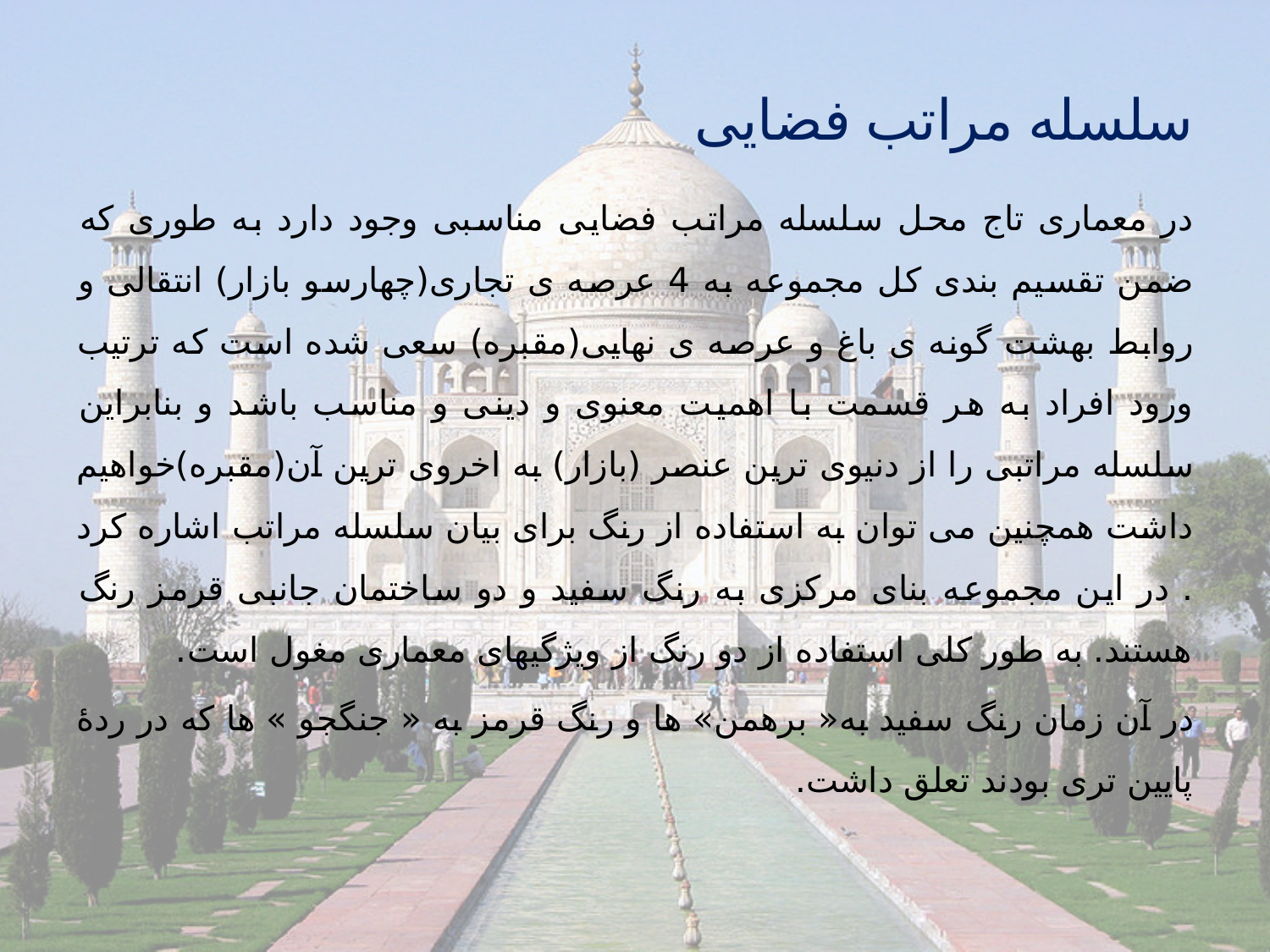

# سلسله مراتب فضایی
در معماری تاج محل سلسله مراتب فضایی مناسبی وجود دارد به طوری که ضمن تقسیم بندی کل مجموعه به 4 عرصه ی تجاری(چهارسو بازار) انتقالی و روابط بهشت گونه ی باغ و عرصه ی نهایی(مقبره) سعی شده است که ترتیب ورود افراد به هر قسمت با اهمیت معنوی و دینی و مناسب باشد و بنابراین سلسله مراتبی را از دنیوی ترین عنصر (بازار) به اخروی ترین آن(مقبره)خواهیم داشت همچنین می توان به استفاده از رنگ برای بیان سلسله مراتب اشاره کرد . در این مجموعه بنای مرکزی به رنگ سفید و دو ساختمان جانبی قرمز رنگ هستند. به طور کلی استفاده از دو رنگ از ویژگیهای معماری مغول است.
در آن زمان رنگ سفید به« برهمن» ها و رنگ قرمز به « جنگجو » ها که در ردۀ پایین تری بودند تعلق داشت.